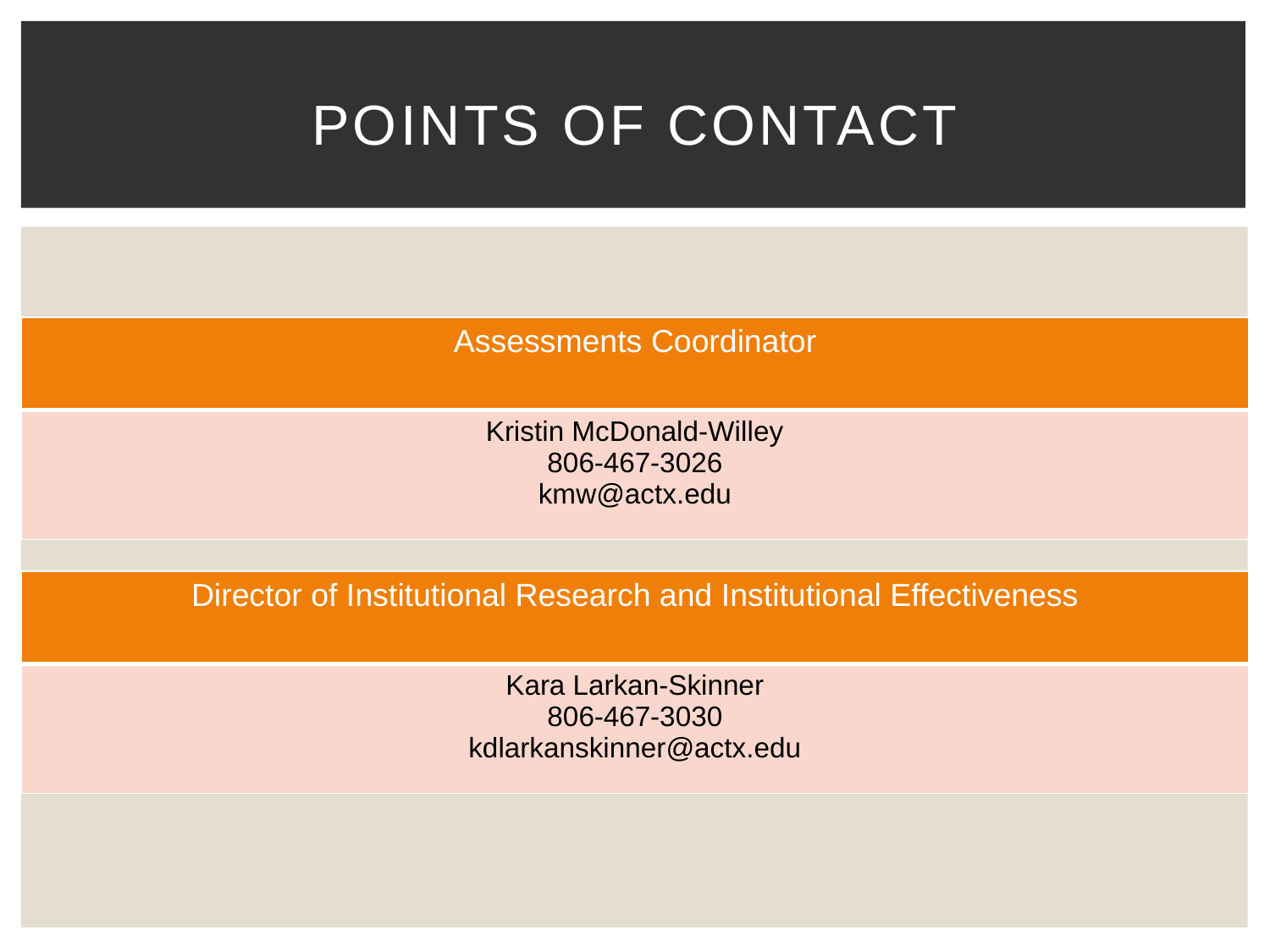

# Points of Contact
| Assessments Coordinator |
| --- |
| Kristin McDonald-Willey 806-467-3026 kmw@actx.edu |
| Director of Institutional Research and Institutional Effectiveness |
| --- |
| Kara Larkan-Skinner 806-467-3030 kdlarkanskinner@actx.edu |